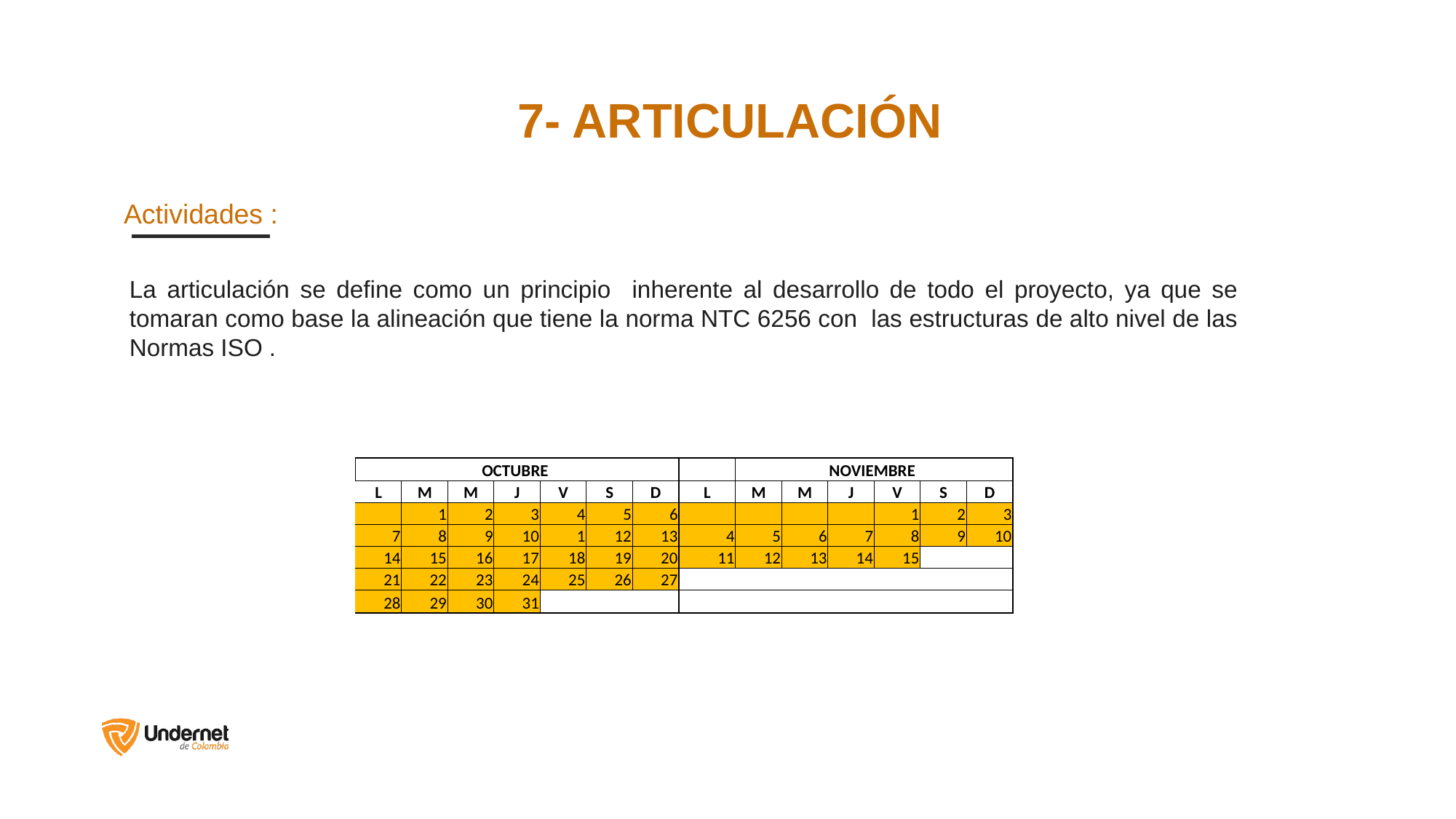

# 7- ARTICULACIÓN
Actividades :
La articulación se define como un principio  inherente al desarrollo de todo el proyecto, ya que se tomaran como base la alineación que tiene la norma NTC 6256 con  las estructuras de alto nivel de las Normas ISO .
| OCTUBRE |  |  |  |  |  |  |  | NOVIEMBRE |  |  |  |  |  |
| --- | --- | --- | --- | --- | --- | --- | --- | --- | --- | --- | --- | --- | --- |
| L | M | M | J | V | S | D | L | M | M | J | V | S | D |
|  | 1 | 2 | 3 | 4 | 5 | 6 |  |  |  |  | 1 | 2 | 3 |
| 7 | 8 | 9 | 10 | 1 | 12 | 13 | 4 | 5 | 6 | 7 | 8 | 9 | 10 |
| 14 | 15 | 16 | 17 | 18 | 19 | 20 | 11 | 12 | 13 | 14 | 15 |  |  |
| 21 | 22 | 23 | 24 | 25 | 26 | 27 |  |  |  |  |  |  |  |
| 28 | 29 | 30 | 31 |  |  |  |  |  |  |  |  |  |  |